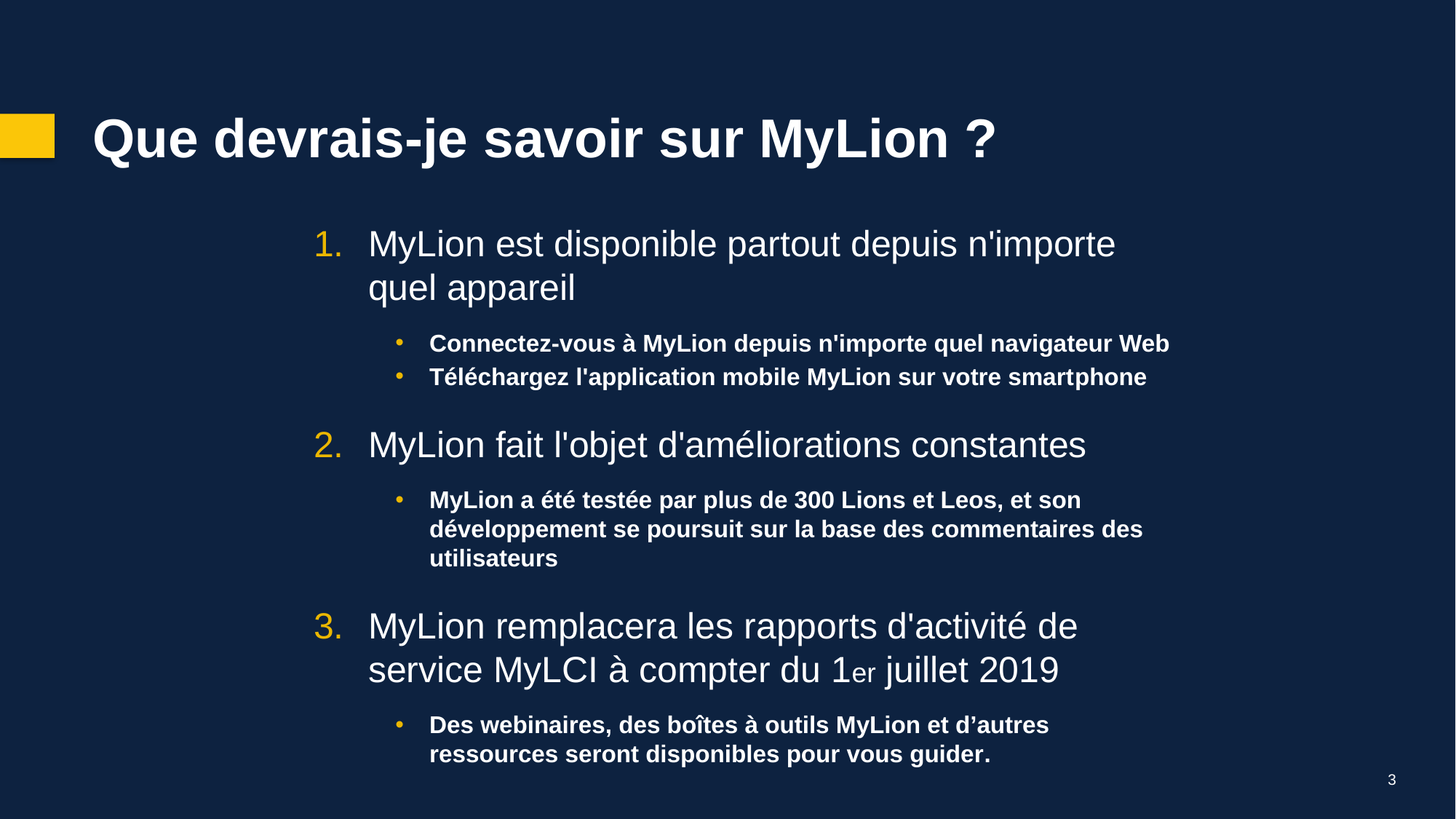

Que devrais-je savoir sur MyLion ?

MyLion est disponible partout depuis n'importe quel appareil
Connectez-vous à MyLion depuis n'importe quel navigateur Web
Téléchargez l'application mobile MyLion sur votre smartphone
MyLion fait l'objet d'améliorations constantes
MyLion a été testée par plus de 300 Lions et Leos, et son développement se poursuit sur la base des commentaires des utilisateurs
MyLion remplacera les rapports d'activité de service MyLCI à compter du 1er juillet 2019
Des webinaires, des boîtes à outils MyLion et d’autres ressources seront disponibles pour vous guider.
3